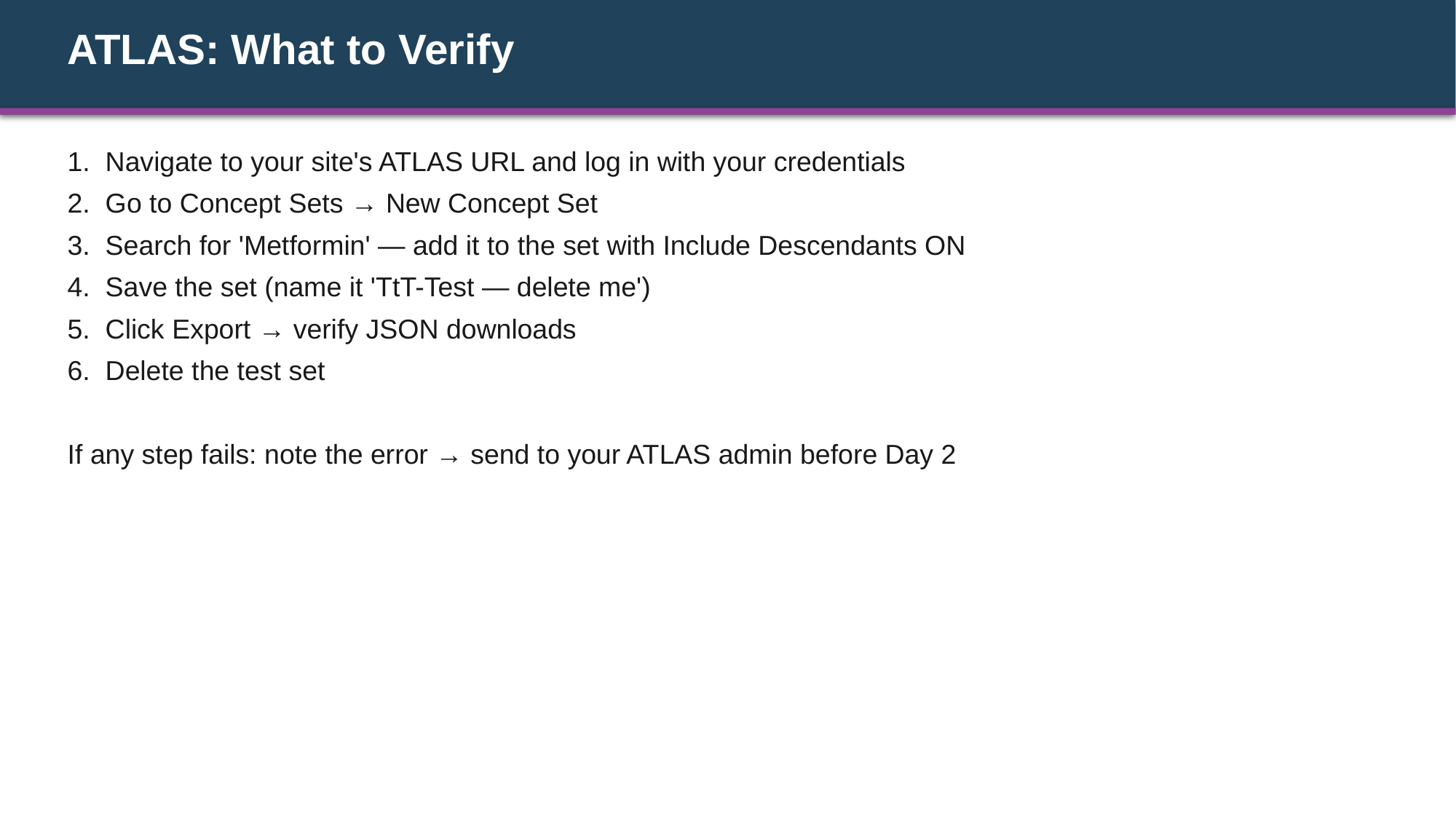

ATLAS: What to Verify

1.  Navigate to your site's ATLAS URL and log in with your credentials
2.  Go to Concept Sets → New Concept Set
3.  Search for 'Metformin' — add it to the set with Include Descendants ON
4.  Save the set (name it 'TtT-Test — delete me')
5.  Click Export → verify JSON downloads
6.  Delete the test set

If any step fails: note the error → send to your ATLAS admin before Day 2